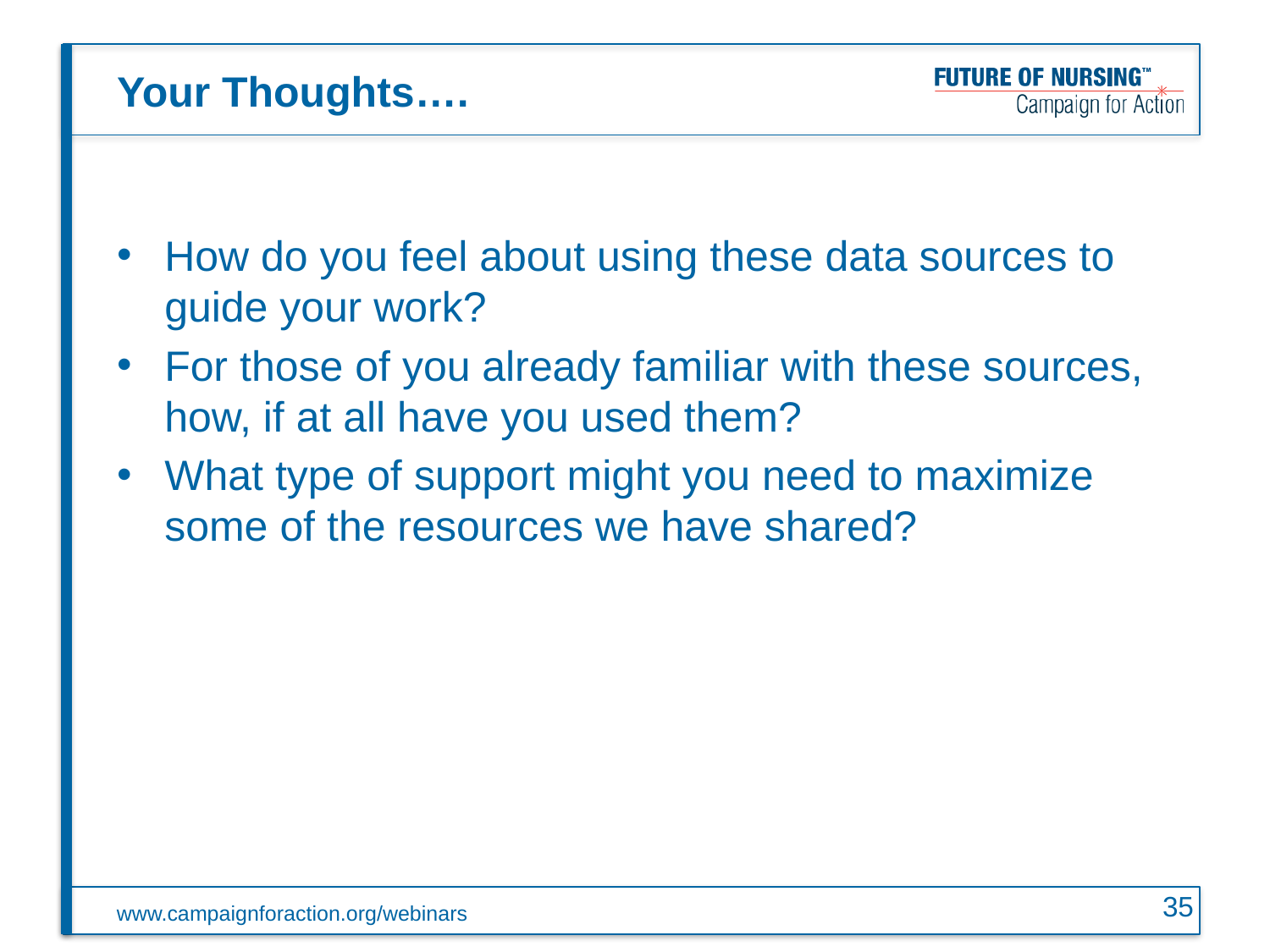

# Your Thoughts….
How do you feel about using these data sources to guide your work?
For those of you already familiar with these sources, how, if at all have you used them?
What type of support might you need to maximize some of the resources we have shared?
35